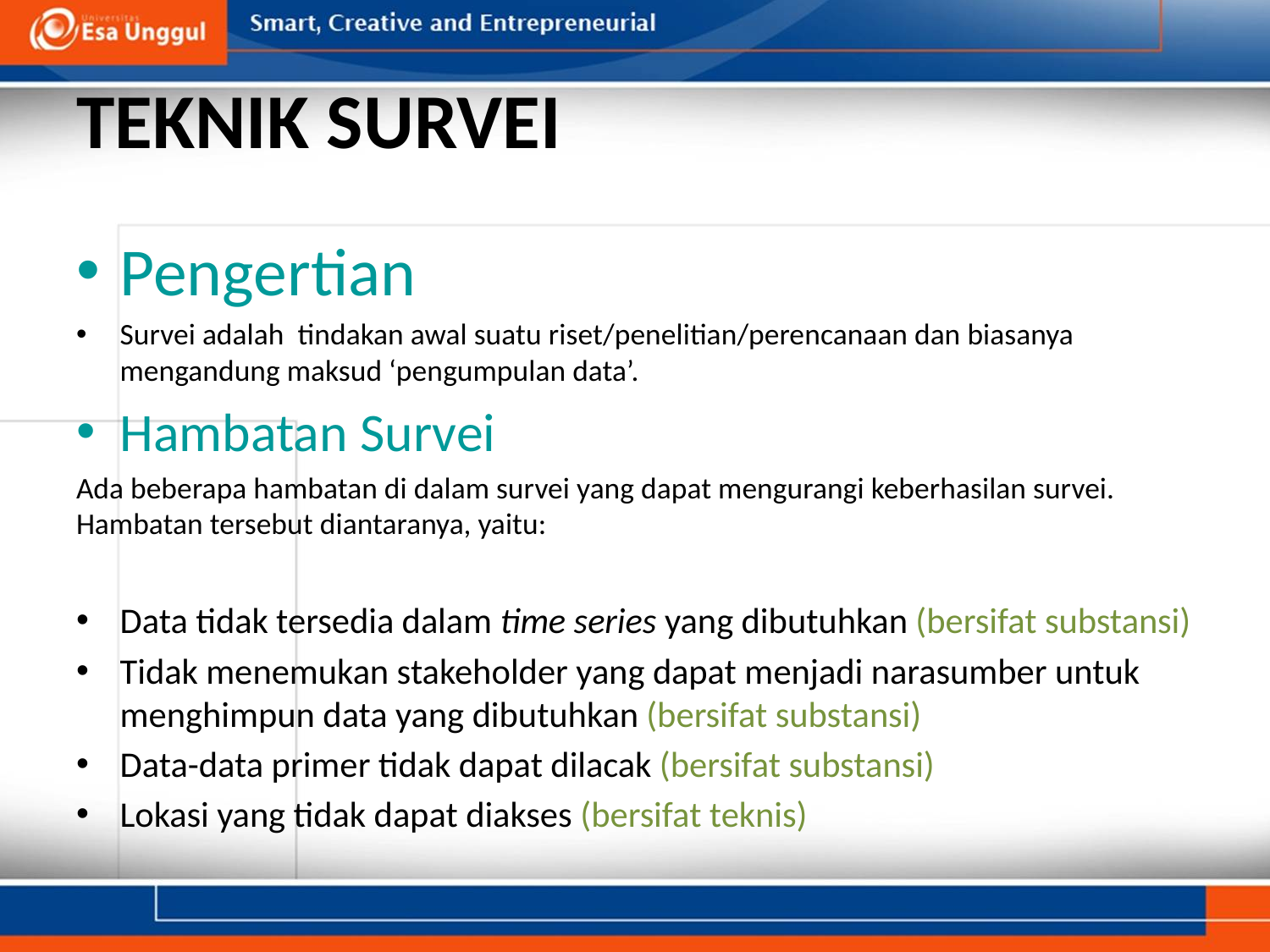

# TEKNIK SURVEI
Pengertian
Survei adalah  tindakan awal suatu riset/penelitian/perencanaan dan biasanya mengandung maksud ‘pengumpulan data’.
Hambatan Survei
Ada beberapa hambatan di dalam survei yang dapat mengurangi keberhasilan survei. Hambatan tersebut diantaranya, yaitu:

Data tidak tersedia dalam time series yang dibutuhkan (bersifat substansi)
Tidak menemukan stakeholder yang dapat menjadi narasumber untuk menghimpun data yang dibutuhkan (bersifat substansi)
Data-data primer tidak dapat dilacak (bersifat substansi)
Lokasi yang tidak dapat diakses (bersifat teknis)